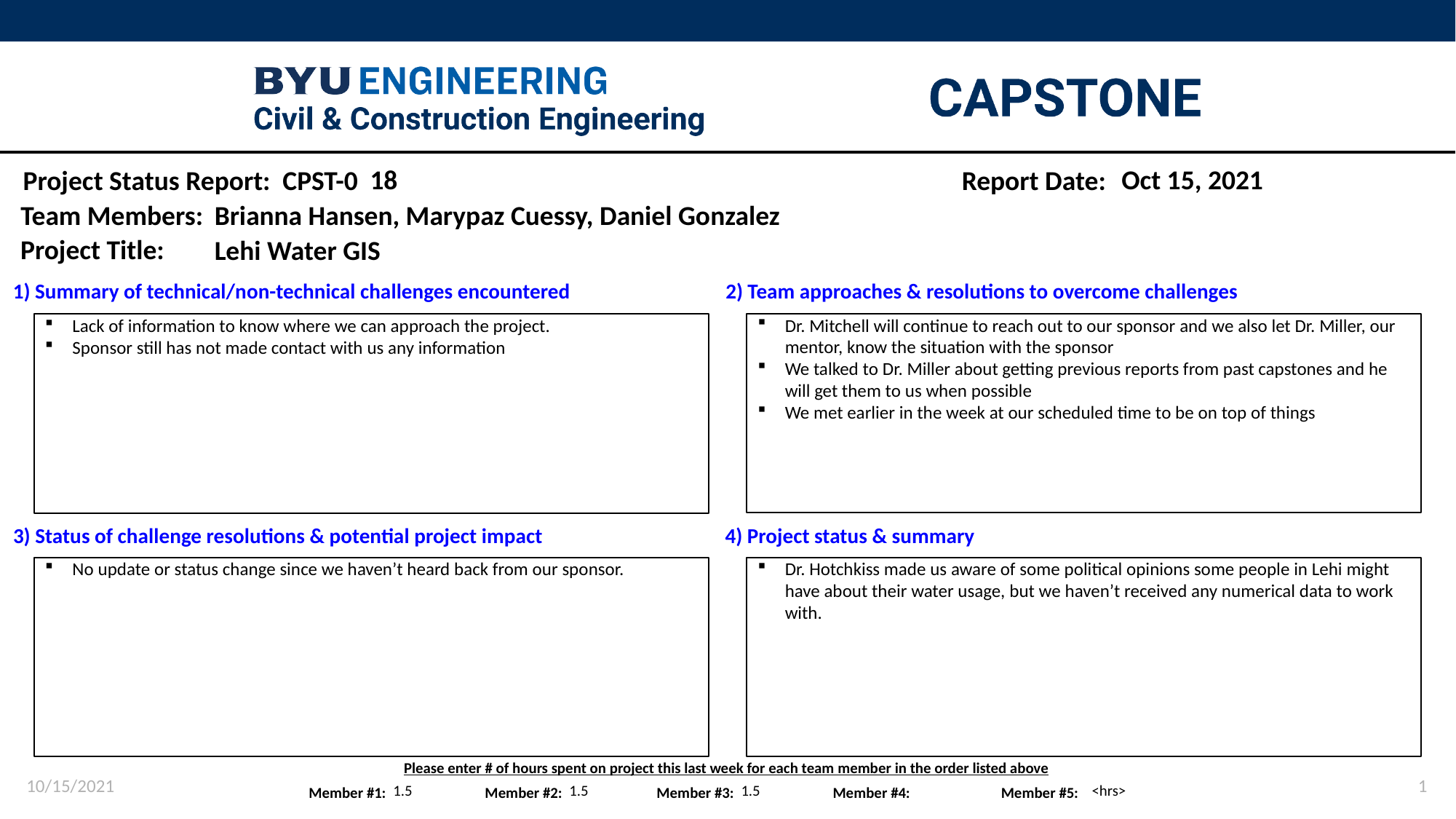

18
Oct 15, 2021
Brianna Hansen, Marypaz Cuessy, Daniel Gonzalez
Lehi Water GIS
Dr. Mitchell will continue to reach out to our sponsor and we also let Dr. Miller, our mentor, know the situation with the sponsor
We talked to Dr. Miller about getting previous reports from past capstones and he will get them to us when possible
We met earlier in the week at our scheduled time to be on top of things

Lack of information to know where we can approach the project.
Sponsor still has not made contact with us any information

No update or status change since we haven’t heard back from our sponsor.
Dr. Hotchkiss made us aware of some political opinions some people in Lehi might have about their water usage, but we haven’t received any numerical data to work with.
10/15/2021
1
1.5
1.5
1.5

<hrs>